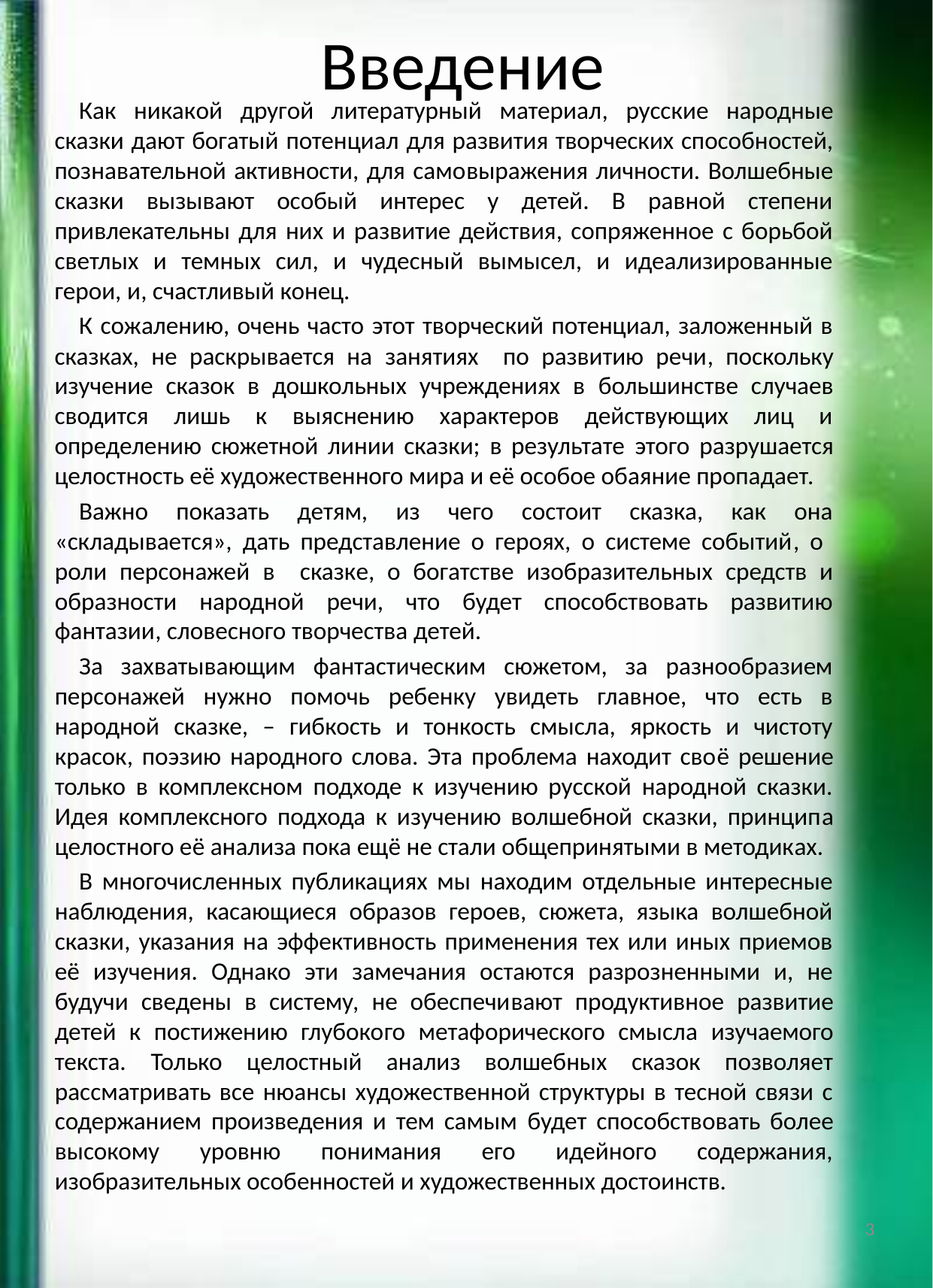

# Введение
Как никакой другой литературный материал, русские народные сказки дают богатый потенциал для развития творческих способностей, познавательной активности, для самовыражения личности. Волшебные сказки вызывают особый интерес у детей. В равной степени привлекательны для них и развитие действия, сопряженное с борьбой светлых и темных сил, и чудесный вымысел, и идеализированные герои, и, счастливый конец.
К сожалению, очень часто этот творческий потенциал, заложенный в сказках, не раскрывается на занятиях  по развитию речи, поскольку изучение сказок в дошкольных учреждениях в большинстве случаев сводится лишь к выяснению характеров действующих лиц и определению сюжетной линии сказки; в результате этого разрушается целостность её художественного мира и её особое обаяние пропадает.
Важно показать детям, из чего состоит сказка, как она «складывается», дать представление о героях, о системе событий, о  роли персонажей в  сказке, о богатстве изобразительных средств и образности народной речи, что будет способствовать развитию фантазии, словесного творчества детей.
За захватывающим фантастическим сюжетом, за разнообразием персонажей нужно помочь ребенку увидеть главное, что есть в народной сказке, – гибкость и тонкость смысла, яркость и чистоту красок, поэзию народного слова. Эта проблема находит своё решение только в комплексном подходе к изучению русской народной сказки. Идея комплексного подхода к изучению волшебной сказки, принципа целостного её анализа пока ещё не стали общепринятыми в методиках.
В многочисленных публикациях мы находим отдельные интересные наблюдения, касающиеся образов героев, сюжета, языка волшебной сказки, указания на эффективность применения тех или иных приемов её изучения. Однако эти замечания остаются разрозненными и, не будучи сведены в систему, не обеспечивают продуктивное развитие детей к постижению глубокого метафорического смысла изучаемого текста. Только целостный анализ волшебных сказок позволяет рассматривать все нюансы художественной структуры в тесной связи с содержанием произведения и тем самым будет способствовать более высокому уровню понимания его идейного содержания, изобразительных особенностей и художественных достоинств.

3